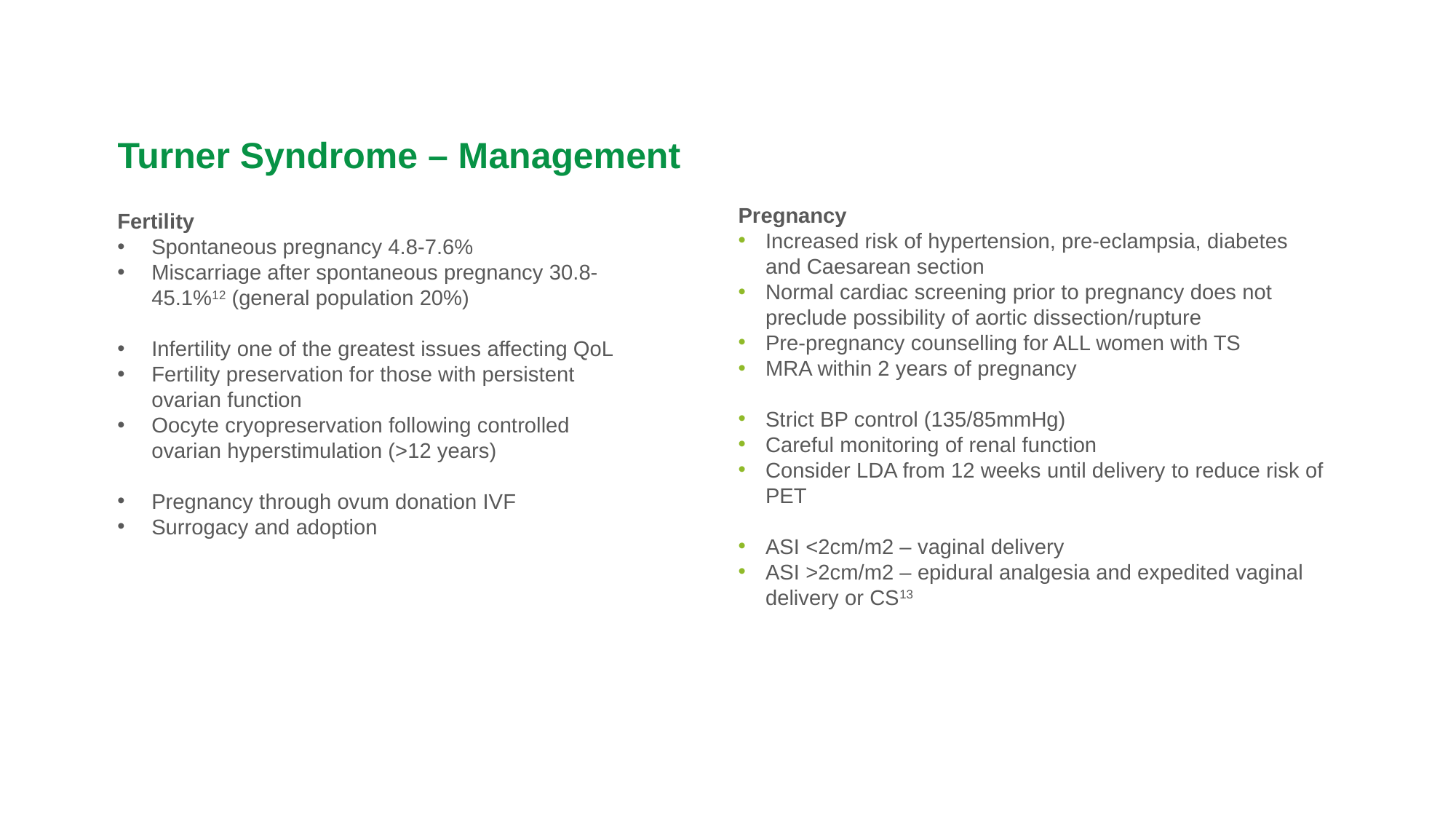

Looking Ahead. Embracing Innovation
Turner Syndrome – Management
Pregnancy
Increased risk of hypertension, pre-eclampsia, diabetes and Caesarean section
Normal cardiac screening prior to pregnancy does not preclude possibility of aortic dissection/rupture
Pre-pregnancy counselling for ALL women with TS
MRA within 2 years of pregnancy

Strict BP control (135/85mmHg)
Careful monitoring of renal function
Consider LDA from 12 weeks until delivery to reduce risk of PET

ASI <2cm/m2 – vaginal delivery
ASI >2cm/m2 – epidural analgesia and expedited vaginal delivery or CS13

Fertility
Spontaneous pregnancy 4.8-7.6%
Miscarriage after spontaneous pregnancy 30.8-45.1%12 (general population 20%)

Infertility one of the greatest issues affecting QoL
Fertility preservation for those with persistent ovarian function
Oocyte cryopreservation following controlled ovarian hyperstimulation (>12 years)

Pregnancy through ovum donation IVF
Surrogacy and adoption